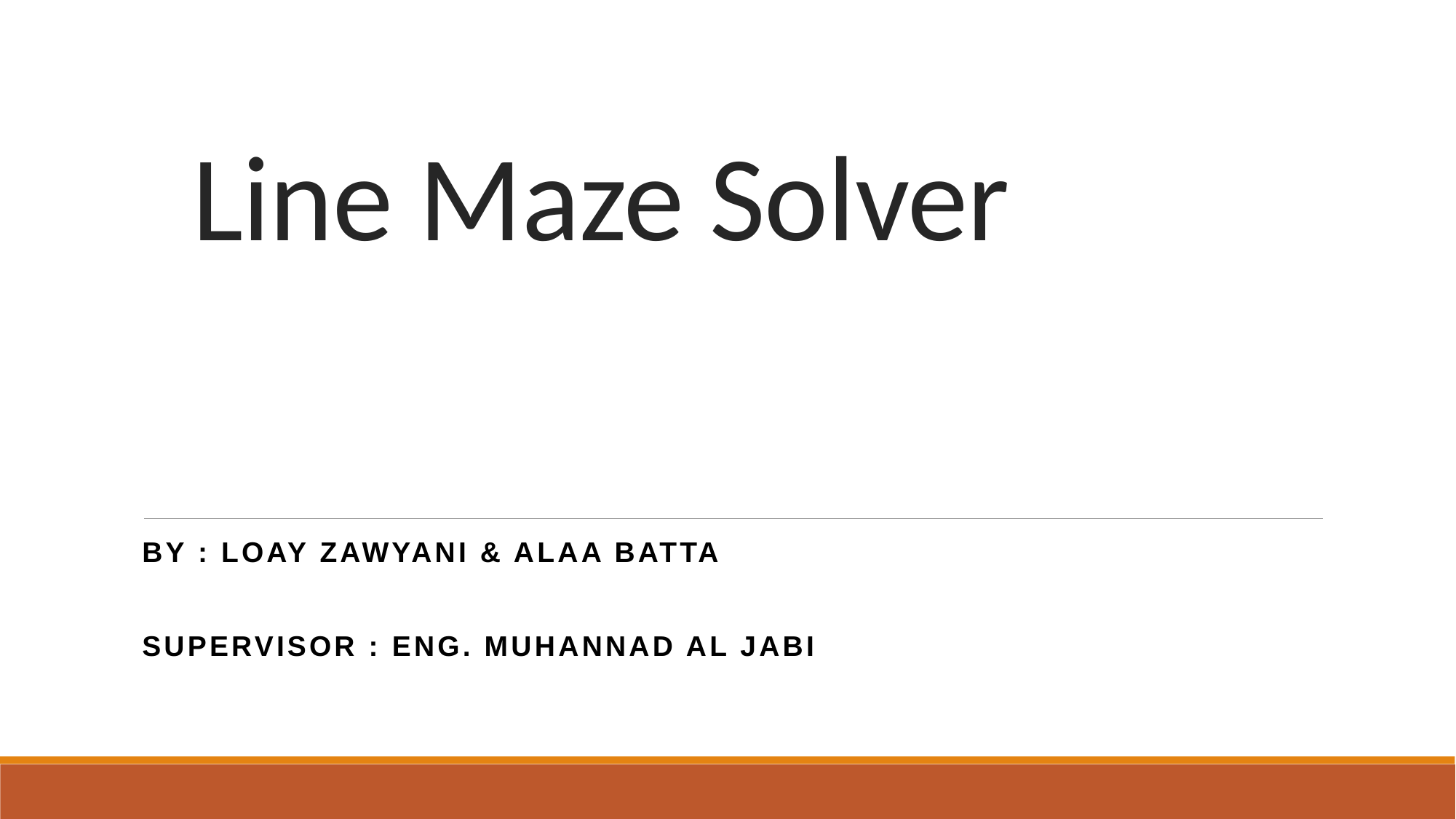

# Line Maze Solver
By : Loay Zawyani & Alaa Batta

Supervisor : Eng. Muhannad Al Jabi